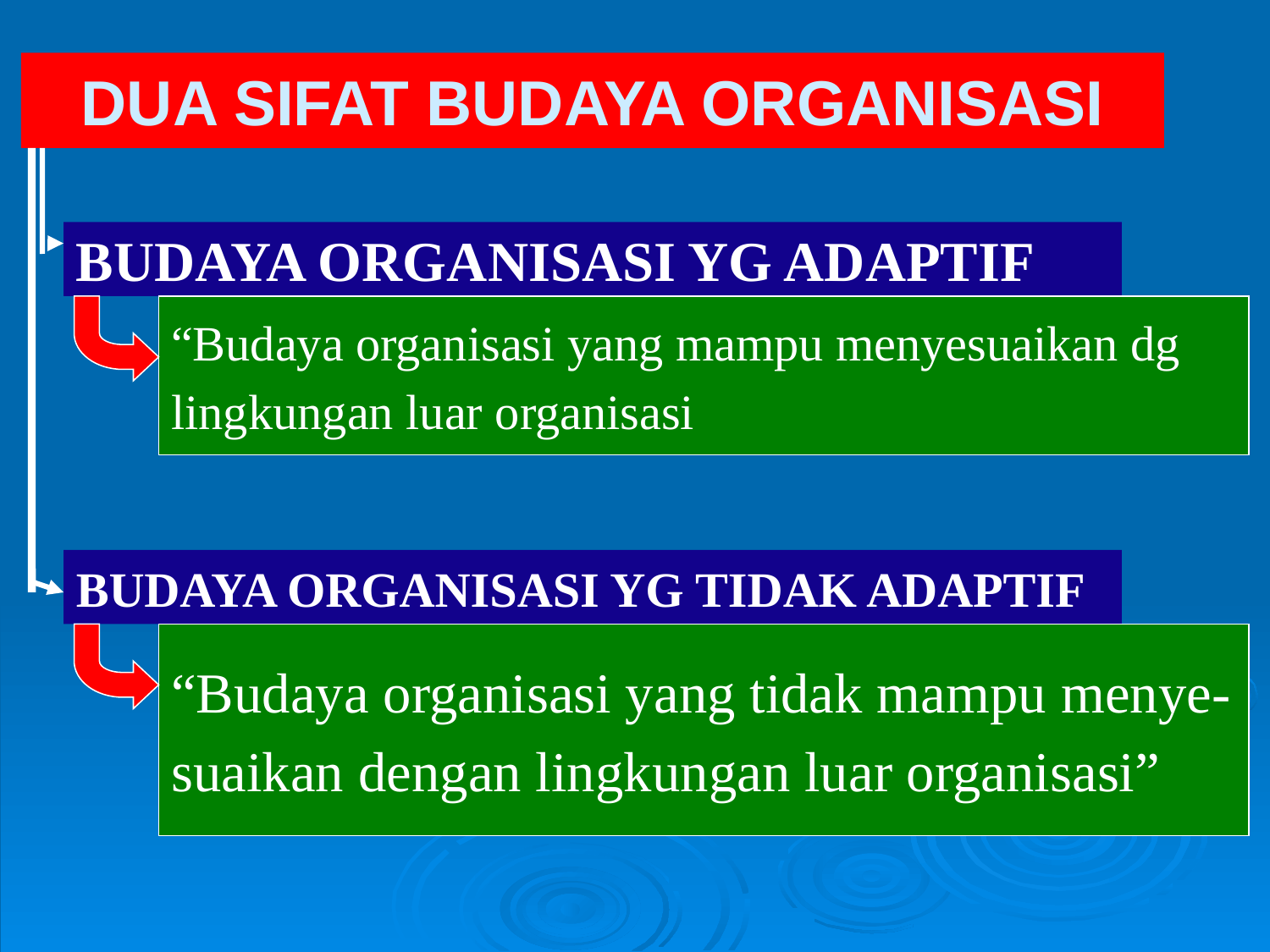

# DUA SIFAT BUDAYA ORGANISASI

BUDAYA ORGANISASI YG ADAPTIF

“Budaya organisasi yang mampu menyesuaikan dg
lingkungan luar organisasi
BUDAYA ORGANISASI YG TIDAK ADAPTIF

“Budaya organisasi yang tidak mampu menye-
suaikan dengan lingkungan luar organisasi”